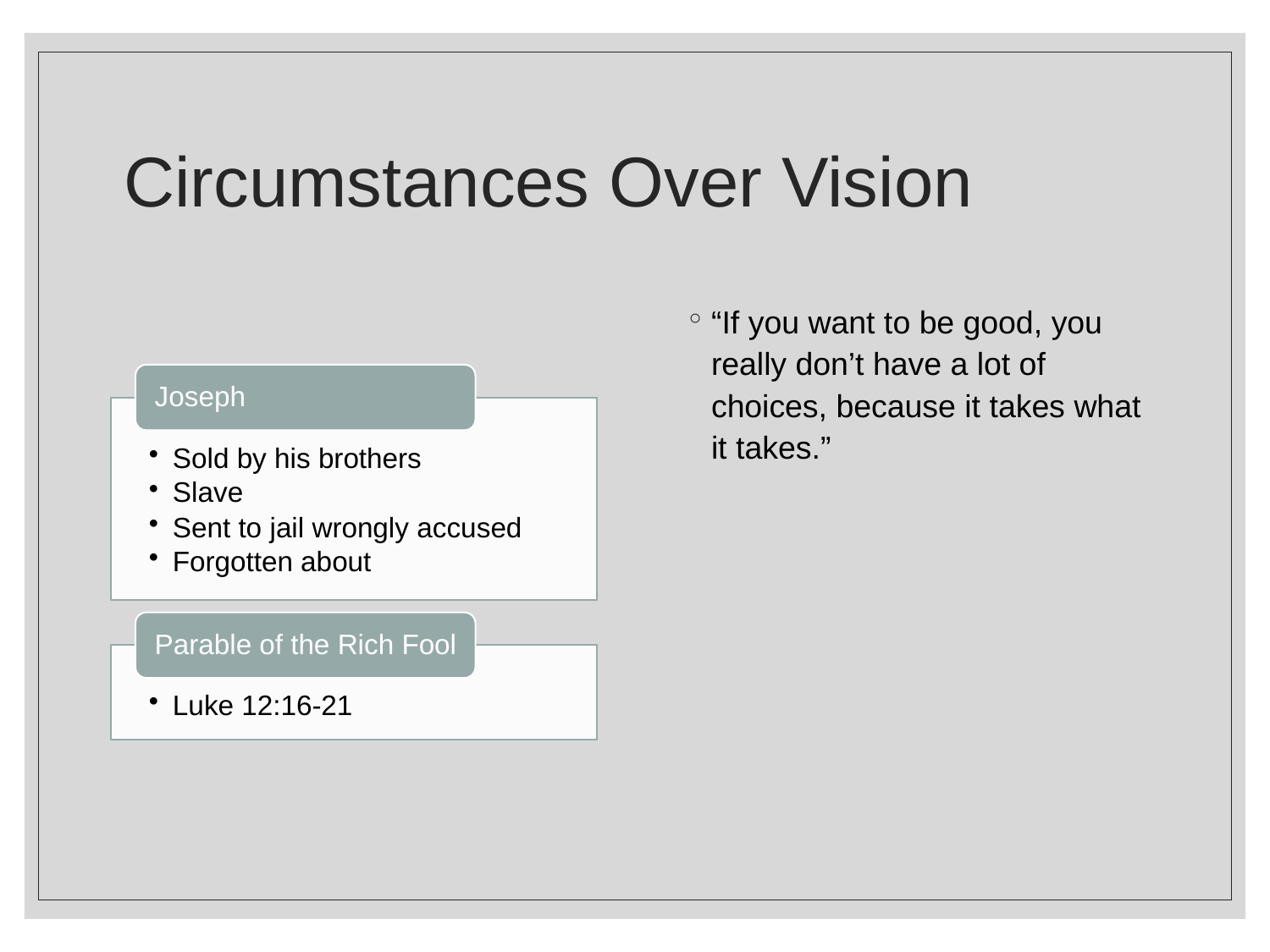

# Circumstances Over Vision
Sold by his brothers
Slave
Sent to jail wrongly accused
Forgotten about
Joseph
Luke 12:16-21
Parable of the Rich Fool
“If you want to be good, you really don’t have a lot of choices, because it takes what it takes.”